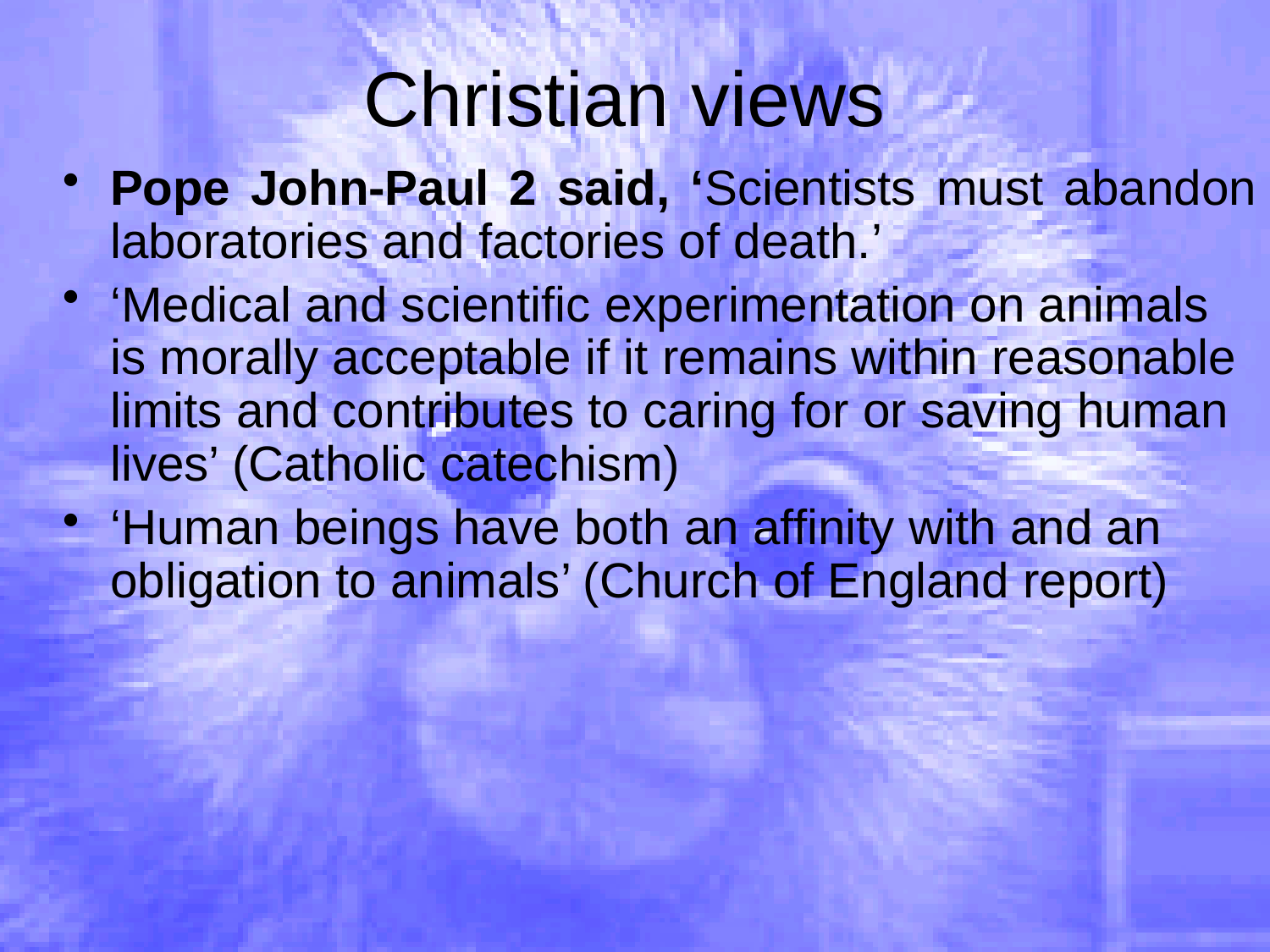

# Christian views
Pope John-Paul 2 said, ‘Scientists must abandon laboratories and factories of death.’
‘Medical and scientific experimentation on animals is morally acceptable if it remains within reasonable limits and contributes to caring for or saving human lives’ (Catholic catechism)
‘Human beings have both an affinity with and an obligation to animals’ (Church of England report)